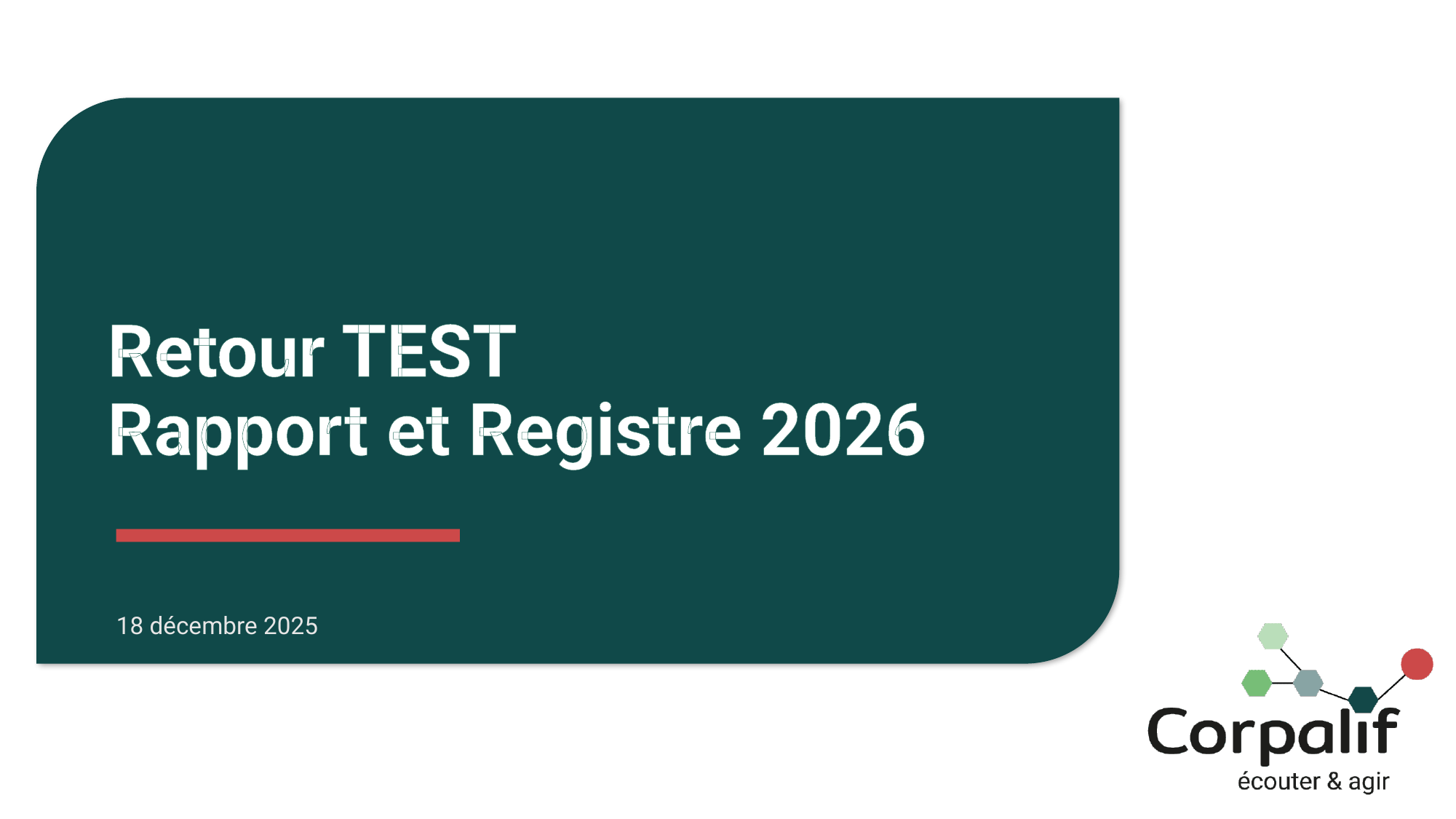

# Retour TEST Rapport et Registre 2026